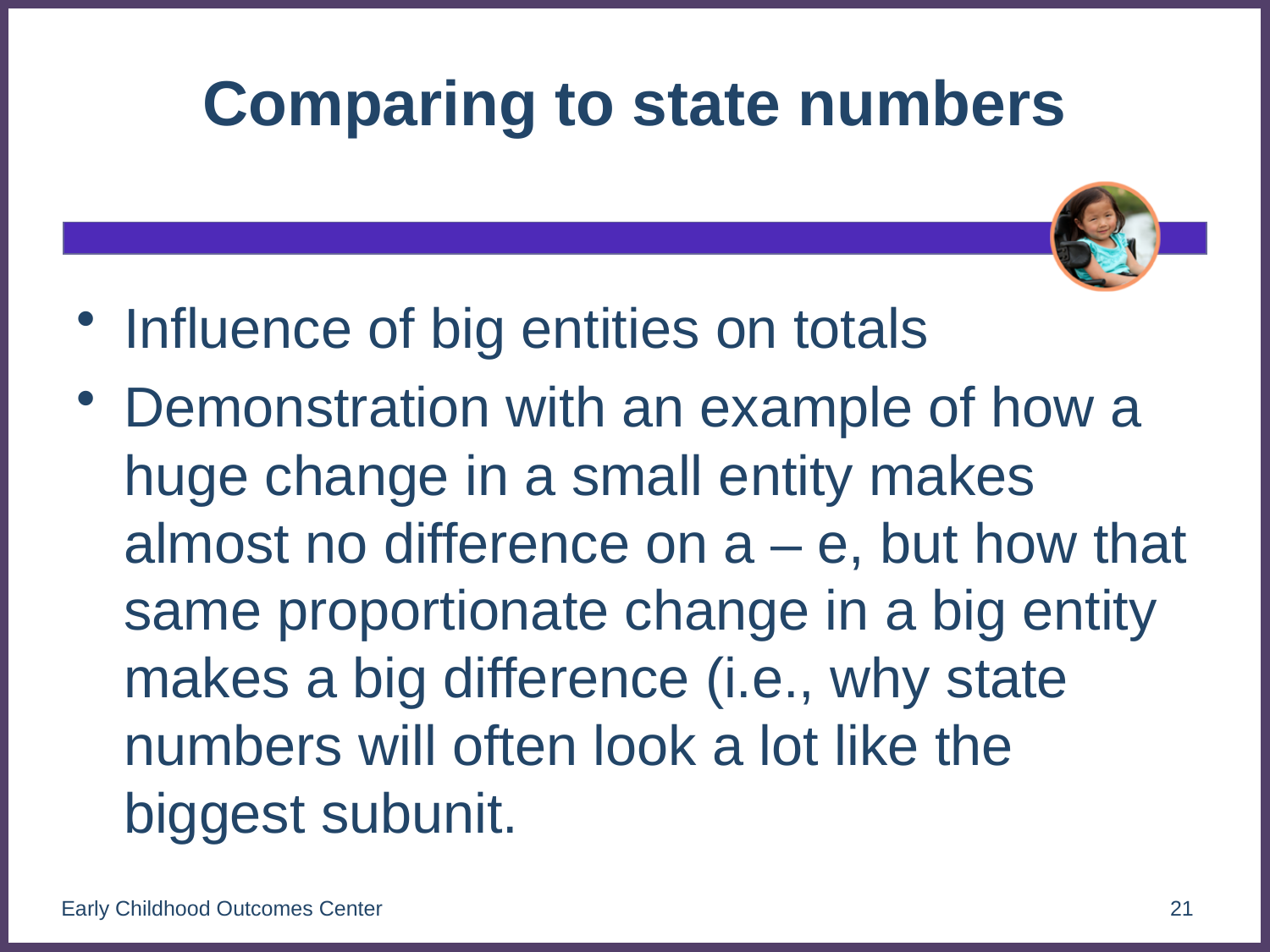

# Comparing to state numbers
Influence of big entities on totals
Demonstration with an example of how a huge change in a small entity makes almost no difference on a – e, but how that same proportionate change in a big entity makes a big difference (i.e., why state numbers will often look a lot like the biggest subunit.

Early Childhood Outcomes Center
21